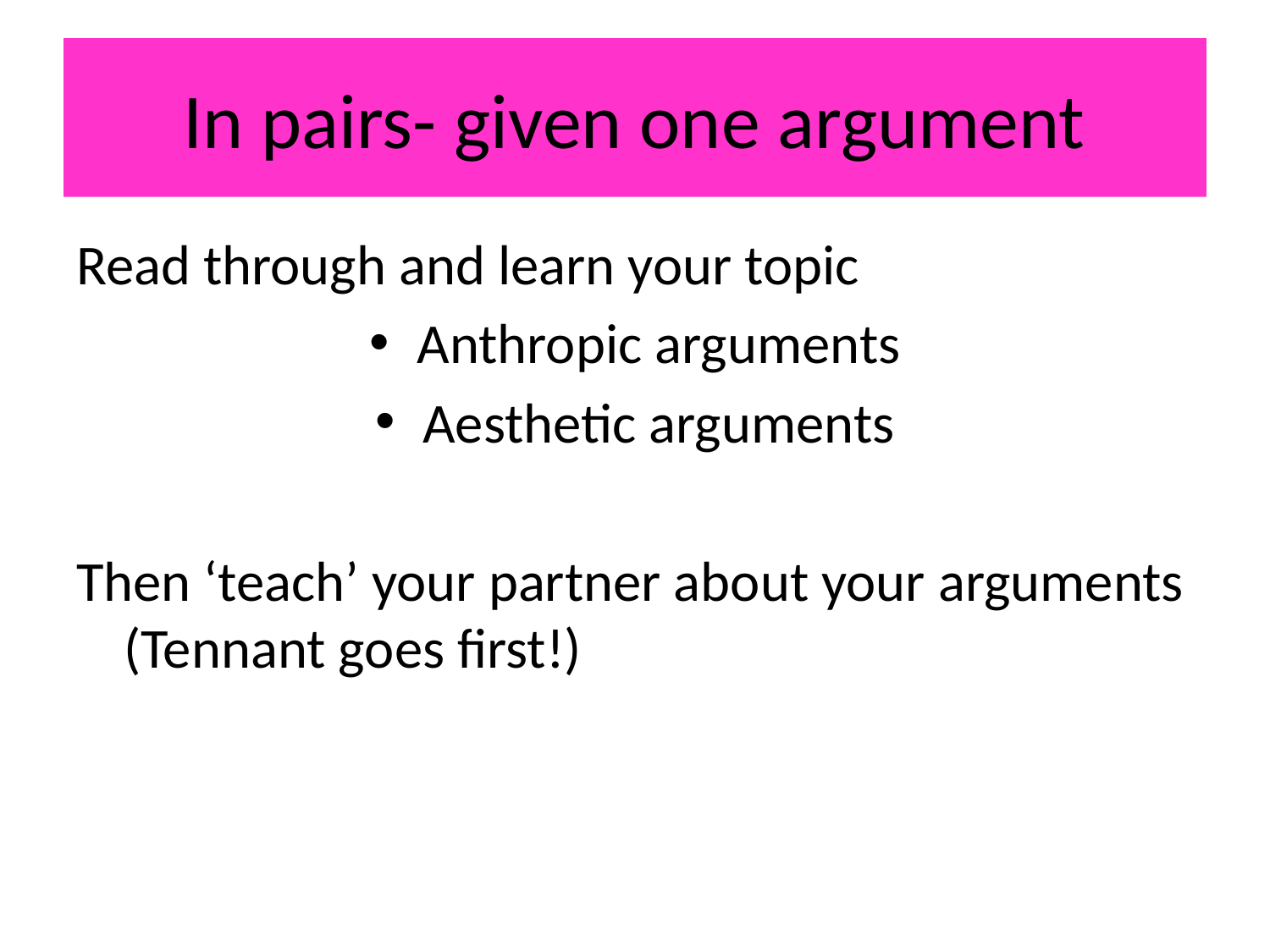

# In pairs- given one argument
Read through and learn your topic
Anthropic arguments
Aesthetic arguments

Then ‘teach’ your partner about your arguments (Tennant goes first!)